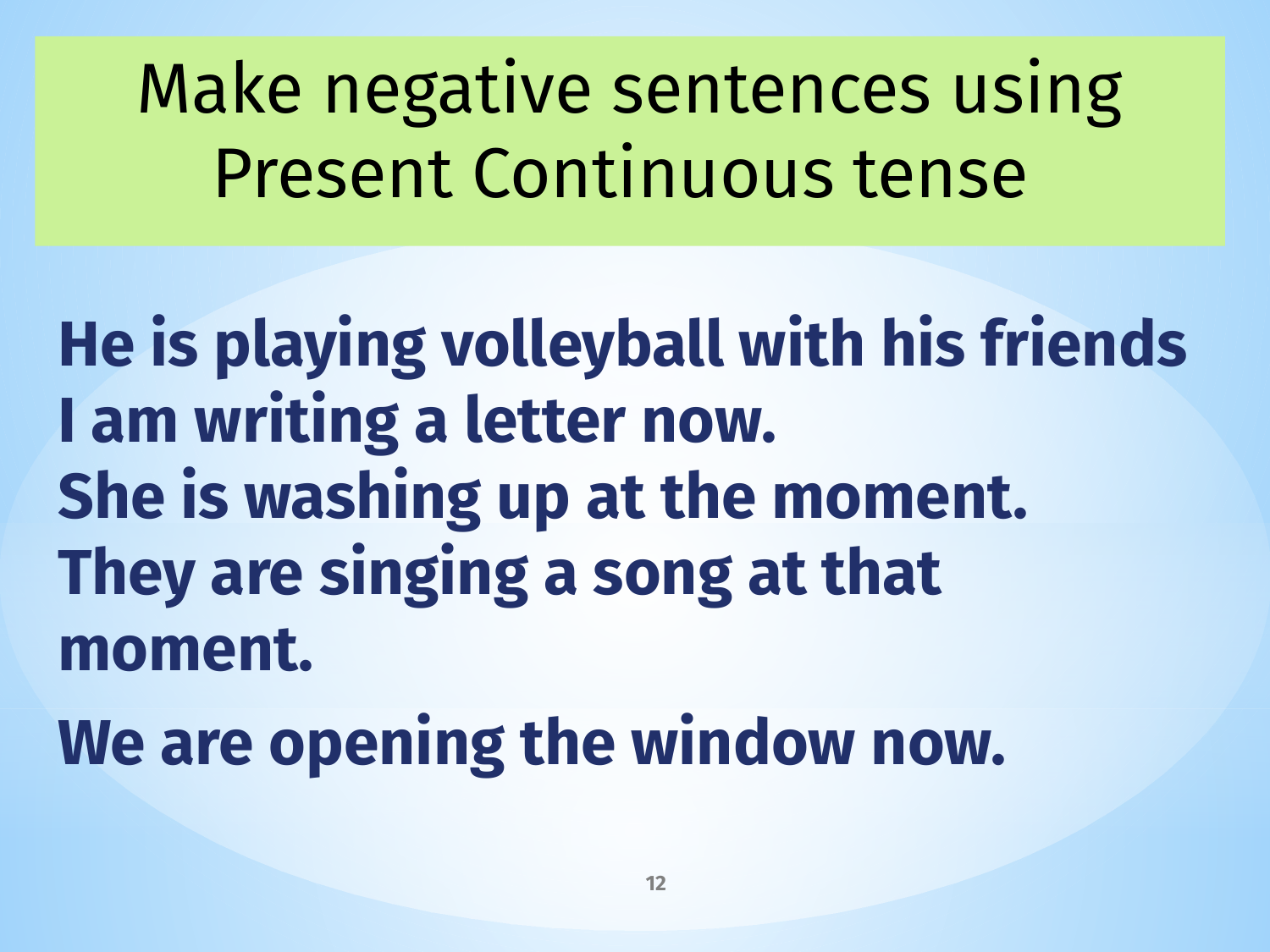

Make negative sentences using Present Continuous tense

# He is playing volleyball with his friends  I am writing a letter now.  She is washing up at the moment.  They are singing a song at that moment.  We are opening the window now.
12